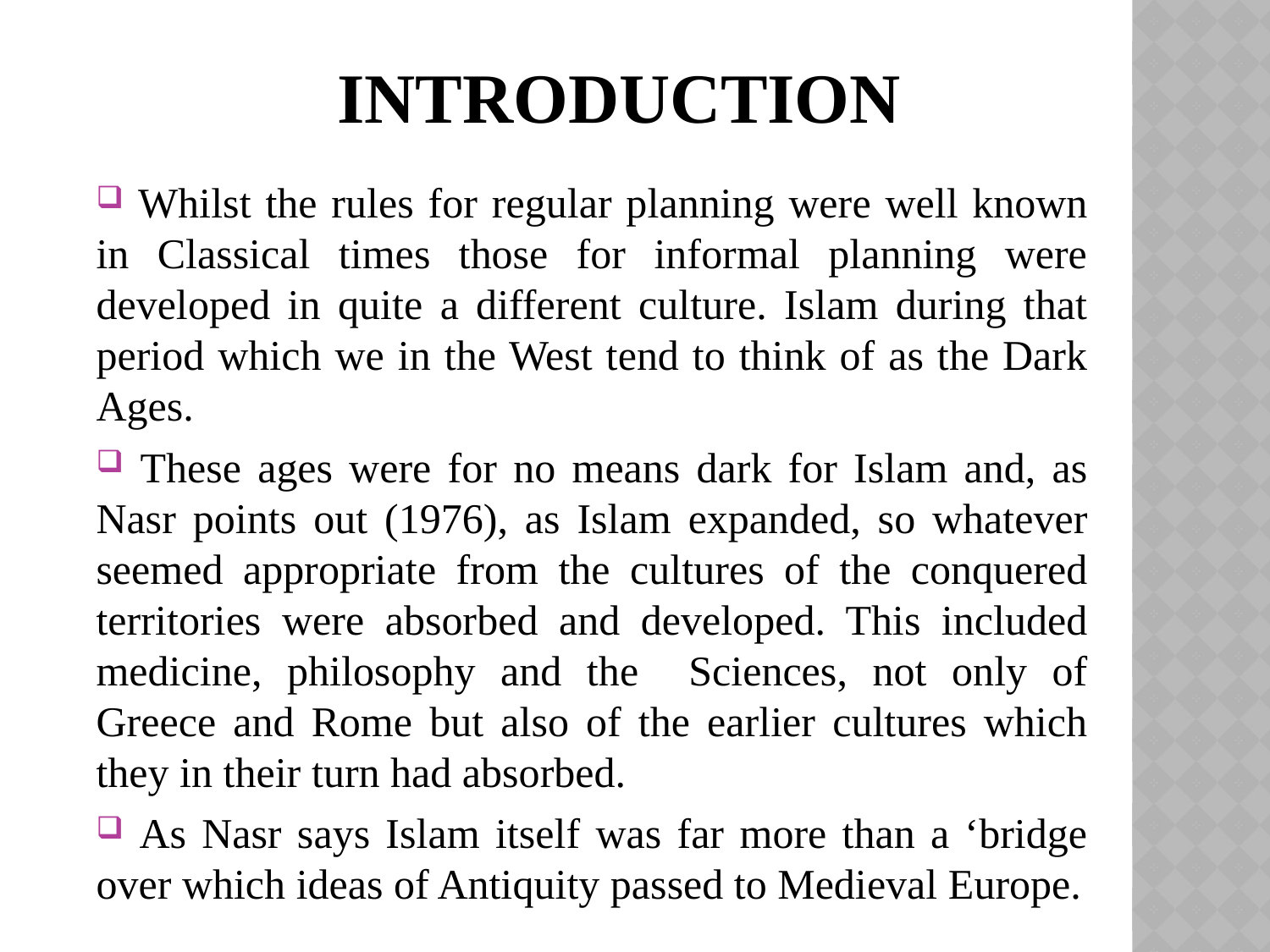

# INTRODUCTION
 Whilst the rules for regular planning were well known in Classical times those for informal planning were developed in quite a different culture. Islam during that period which we in the West tend to think of as the Dark Ages.
 These ages were for no means dark for Islam and, as Nasr points out (1976), as Islam expanded, so whatever seemed appropriate from the cultures of the conquered territories were absorbed and developed. This included medicine, philosophy and the  Sciences, not only of Greece and Rome but also of the earlier cultures which they in their turn had absorbed.
 As Nasr says Islam itself was far more than a ‘bridge over which ideas of Antiquity passed to Medieval Europe.